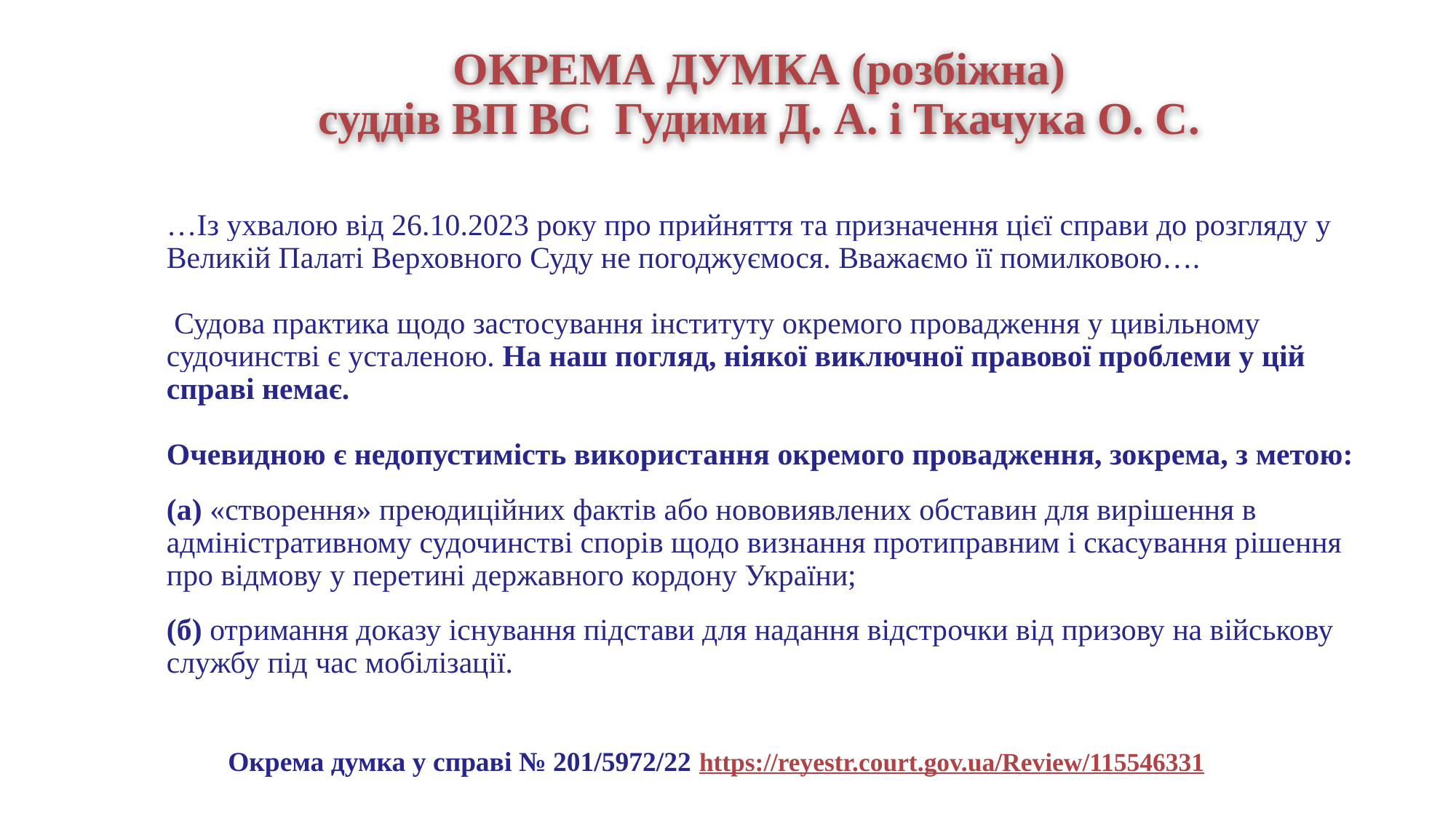

ОКРЕМА ДУМКА (розбіжна)
суддів ВП ВС  Гудими Д. А. і Ткачука О. С.
…Із ухвалою від 26.10.2023 року про прийняття та призначення цієї справи до розгляду у Великій Палаті Верховного Суду не погоджуємося. Вважаємо її помилковою….

 Судова практика щодо застосування інституту окремого провадження у цивільному судочинстві є усталеною. На наш погляд, ніякої виключної правової проблеми у цій справі немає.

Очевидною є недопустимість використання окремого провадження, зокрема, з метою:

(а) «створення» преюдиційних фактів або нововиявлених обставин для вирішення в адміністративному судочинстві спорів щодо визнання протиправним і скасування рішення про відмову у перетині державного кордону України;

(б) отримання доказу існування підстави для надання відстрочки від призову на військову службу під час мобілізації.

 Окрема думка у справі № 201/5972/22 https://reyestr.court.gov.ua/Review/115546331